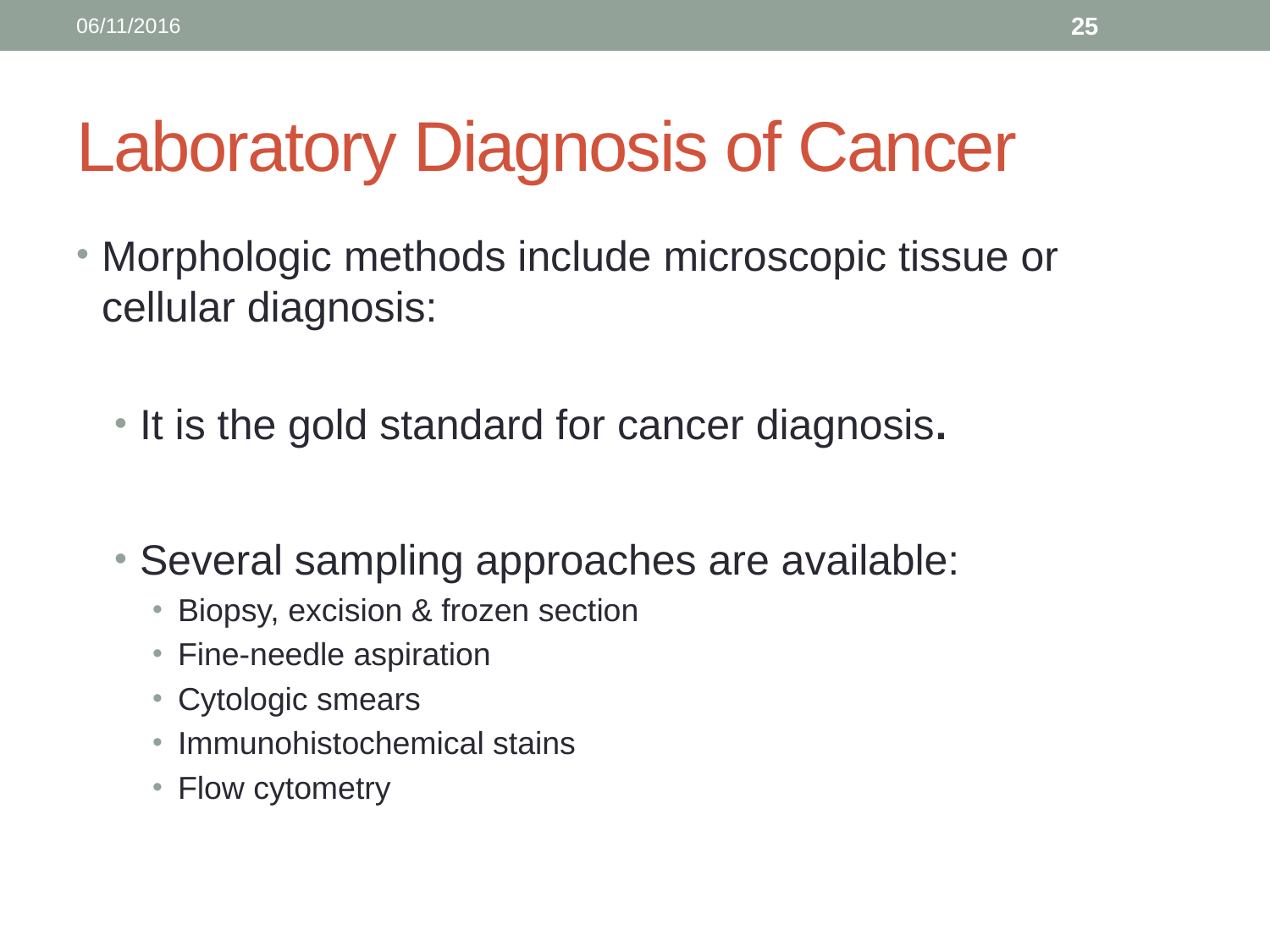

06/11/2016

25
# Laboratory Diagnosis of Cancer
Morphologic methods include microscopic tissue or cellular diagnosis:

It is the gold standard for cancer diagnosis.

Several sampling approaches are available:
Biopsy, excision & frozen section
Fine-needle aspiration
Cytologic smears
Immunohistochemical stains
Flow cytometry